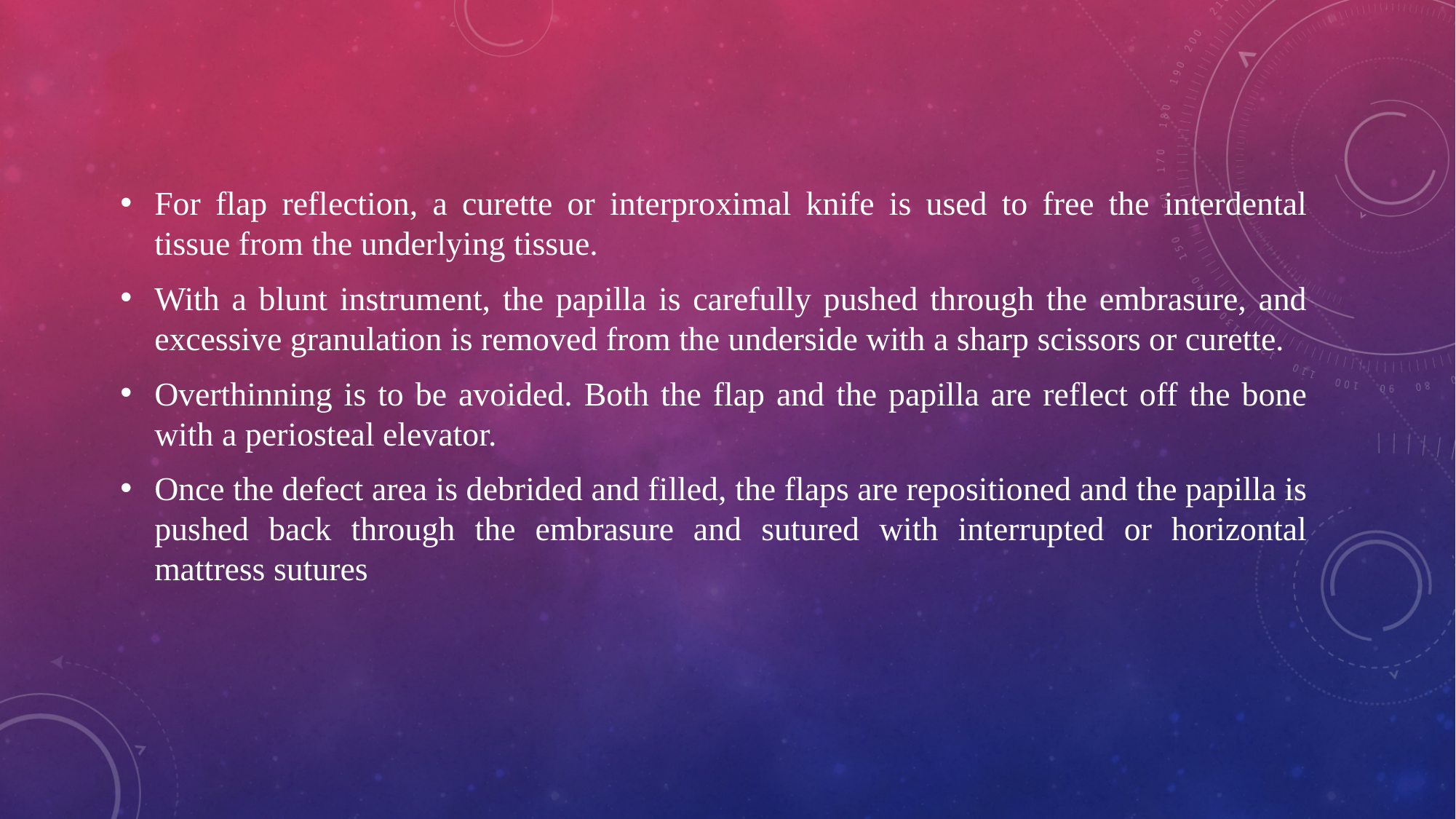

For flap reflection, a curette or interproximal knife is used to free the interdental tissue from the underlying tissue.
With a blunt instrument, the papilla is carefully pushed through the embrasure, and excessive granulation is removed from the underside with a sharp scissors or curette.
Overthinning is to be avoided. Both the flap and the papilla are reflect off the bone with a periosteal elevator.
Once the defect area is debrided and filled, the flaps are repositioned and the papilla is pushed back through the embrasure and sutured with interrupted or horizontal mattress sutures